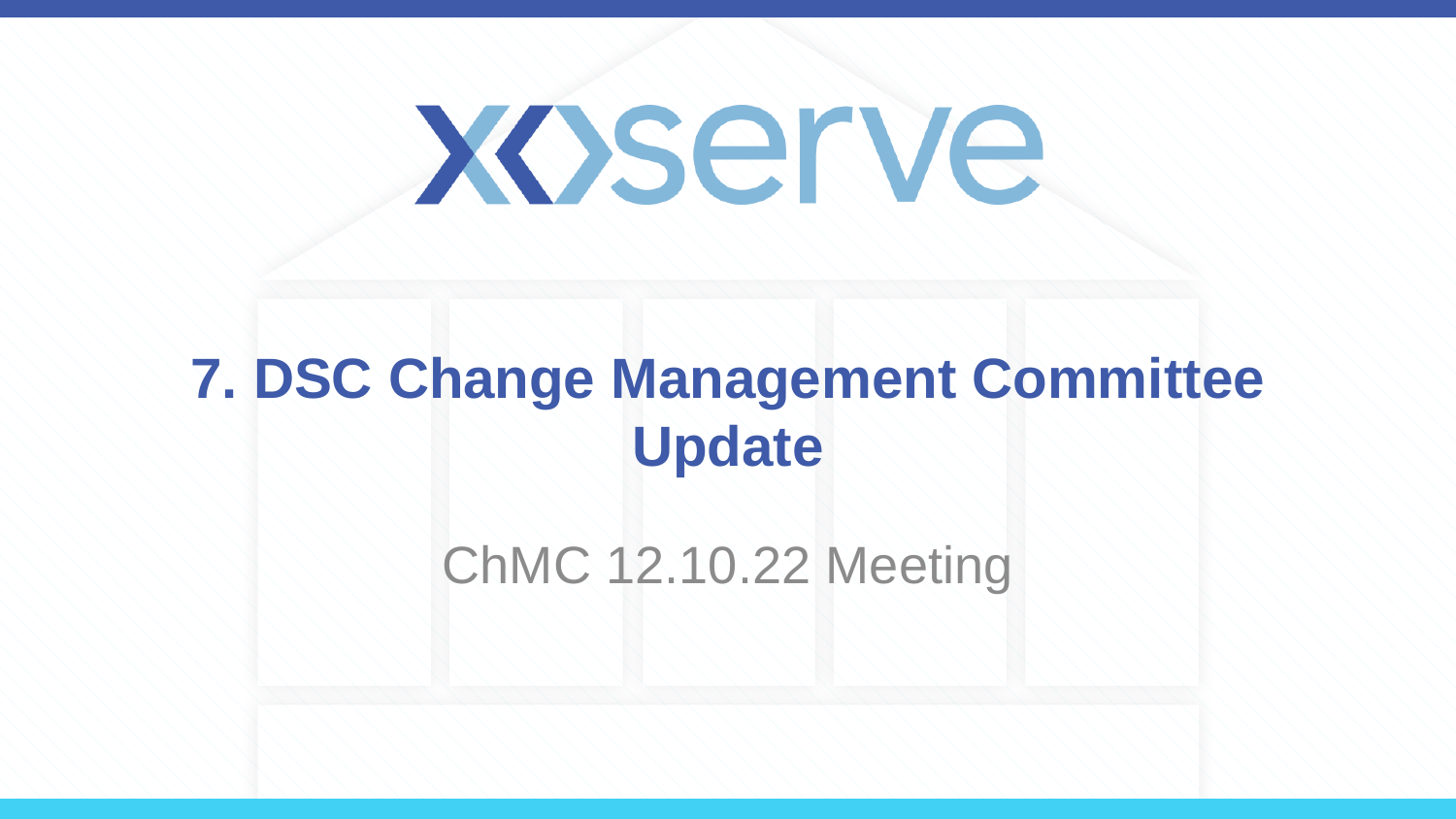

# 7. DSC Change Management Committee Update

ChMC 12.10.22 Meeting